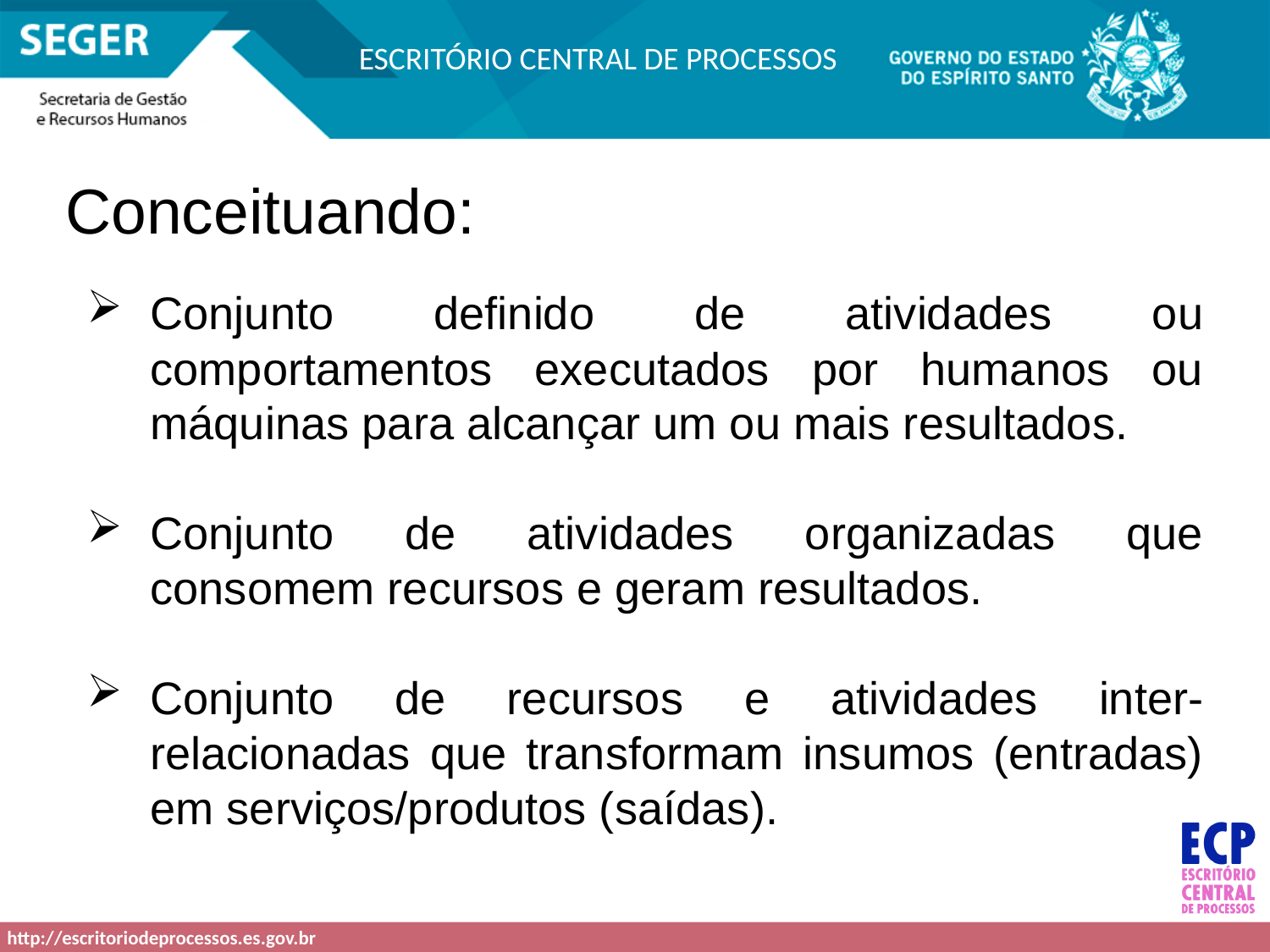

Conceituando:
Conjunto definido de atividades ou comportamentos executados por humanos ou máquinas para alcançar um ou mais resultados.

Conjunto de atividades organizadas que consomem recursos e geram resultados.

Conjunto de recursos e atividades inter-relacionadas que transformam insumos (entradas) em serviços/produtos (saídas).